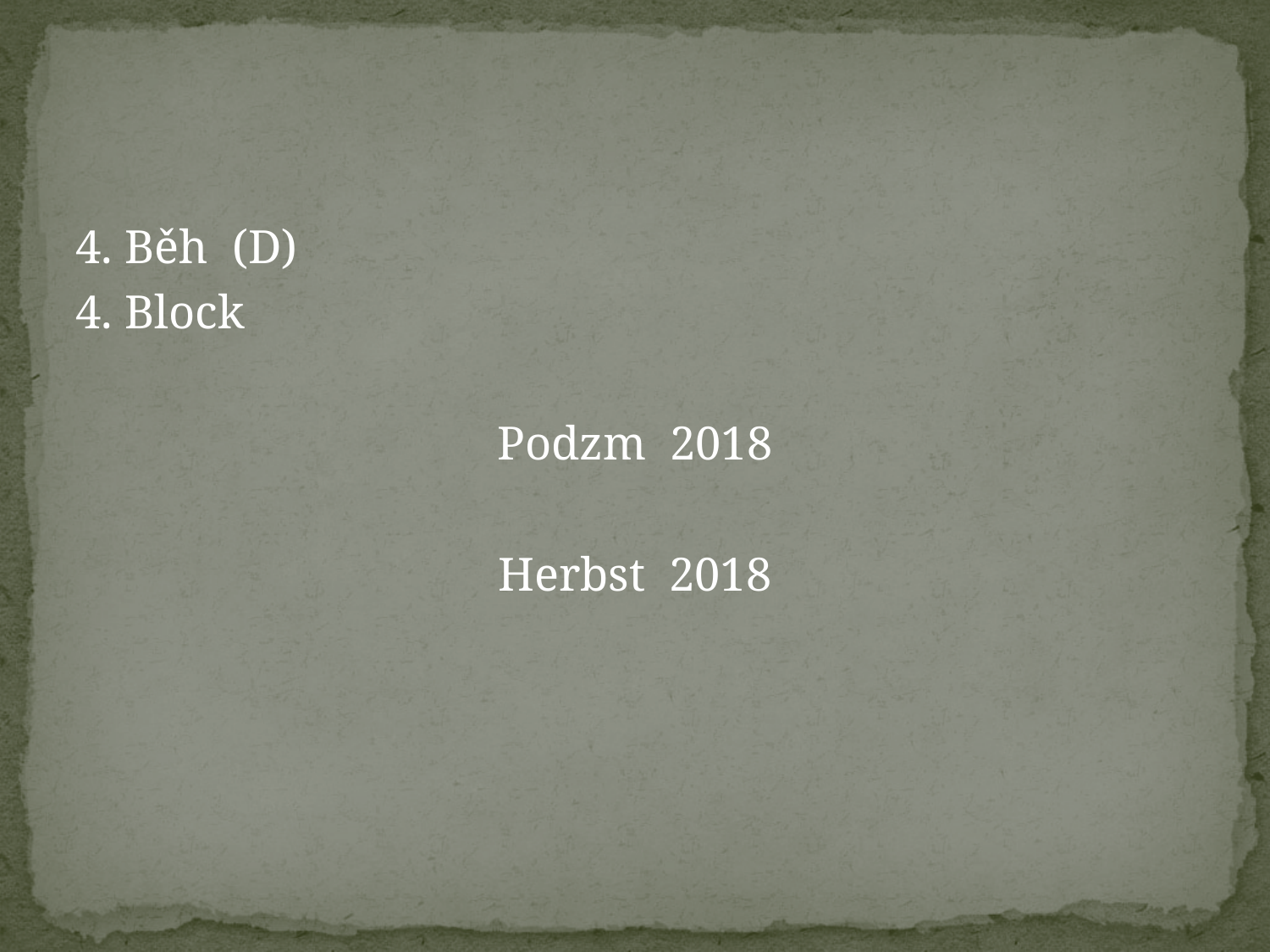

#
4. Běh  (D)
4. Block

Podzm  2018

Herbst  2018